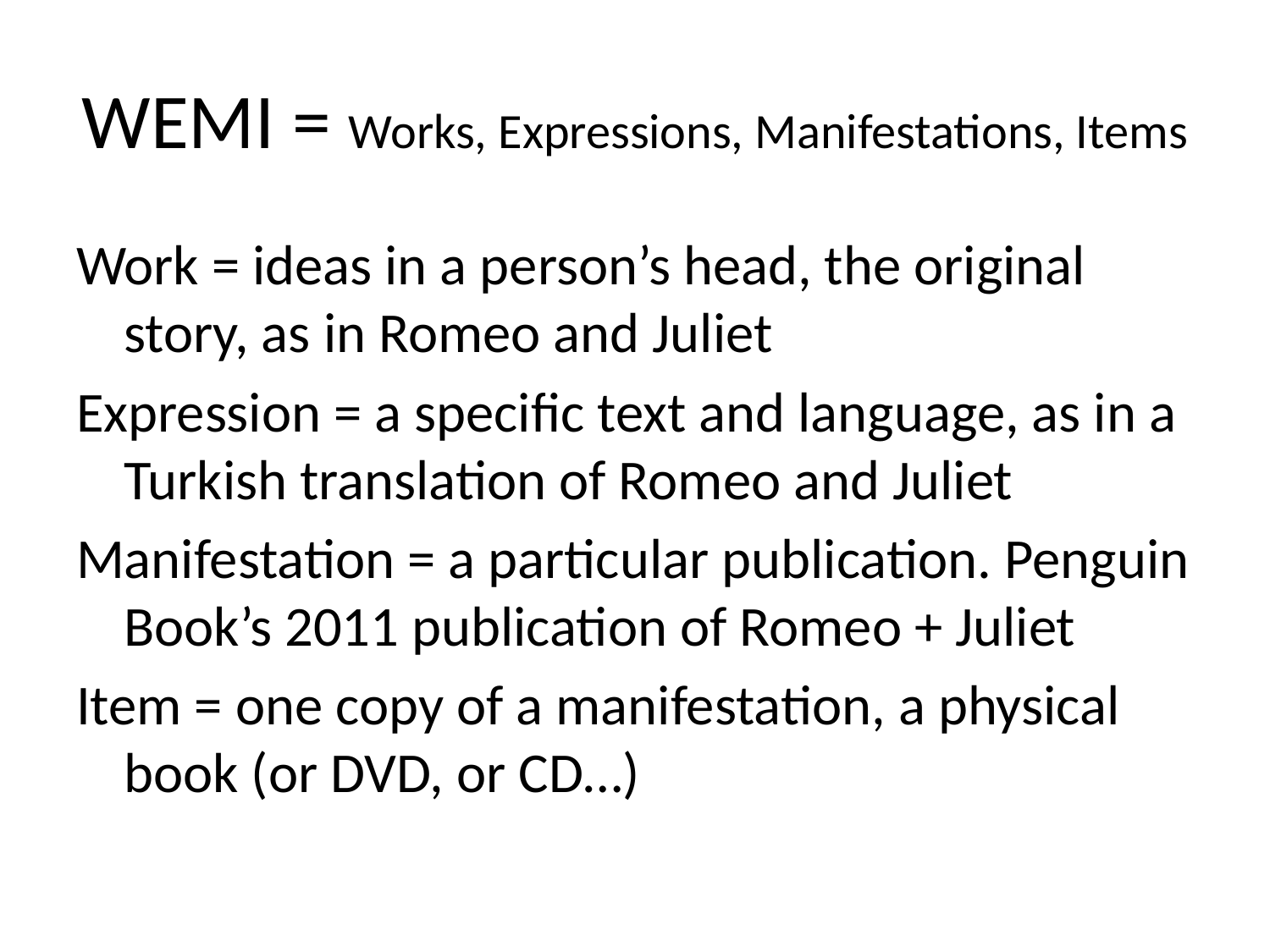

# WEMI = Works, Expressions, Manifestations, Items
Work = ideas in a person’s head, the original story, as in Romeo and Juliet
Expression = a specific text and language, as in a Turkish translation of Romeo and Juliet
Manifestation = a particular publication. Penguin Book’s 2011 publication of Romeo + Juliet
Item = one copy of a manifestation, a physical book (or DVD, or CD…)